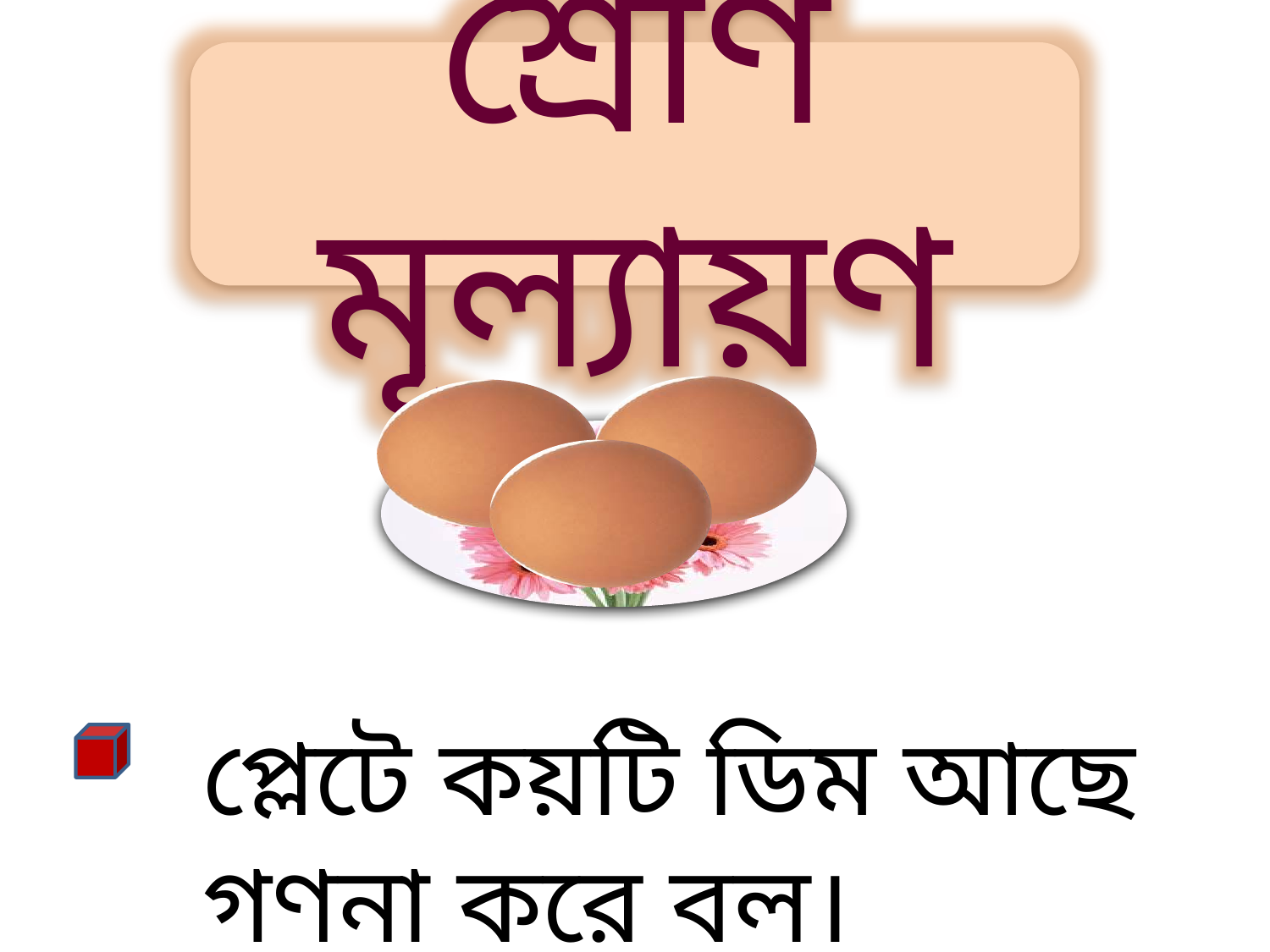

শ্রেণি মূল্যায়ণ

প্লেটে কয়টি ডিম আছে গণনা করে বল।